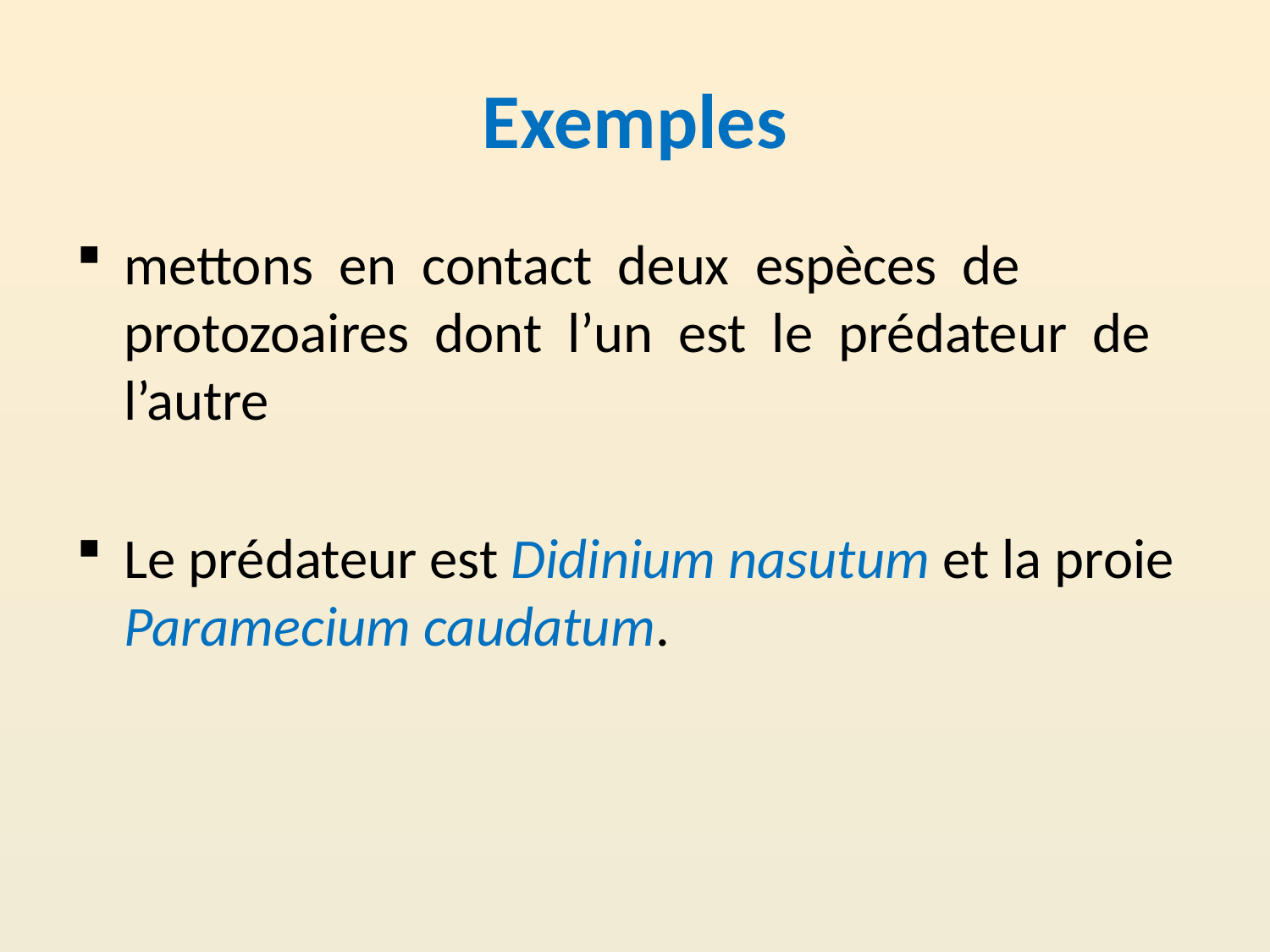

# Exemples
mettons  en  contact  deux  espèces  de  protozoaires  dont  l’un  est  le  prédateur  de  l’autre

Le prédateur est Didinium nasutum et la proie Paramecium caudatum.